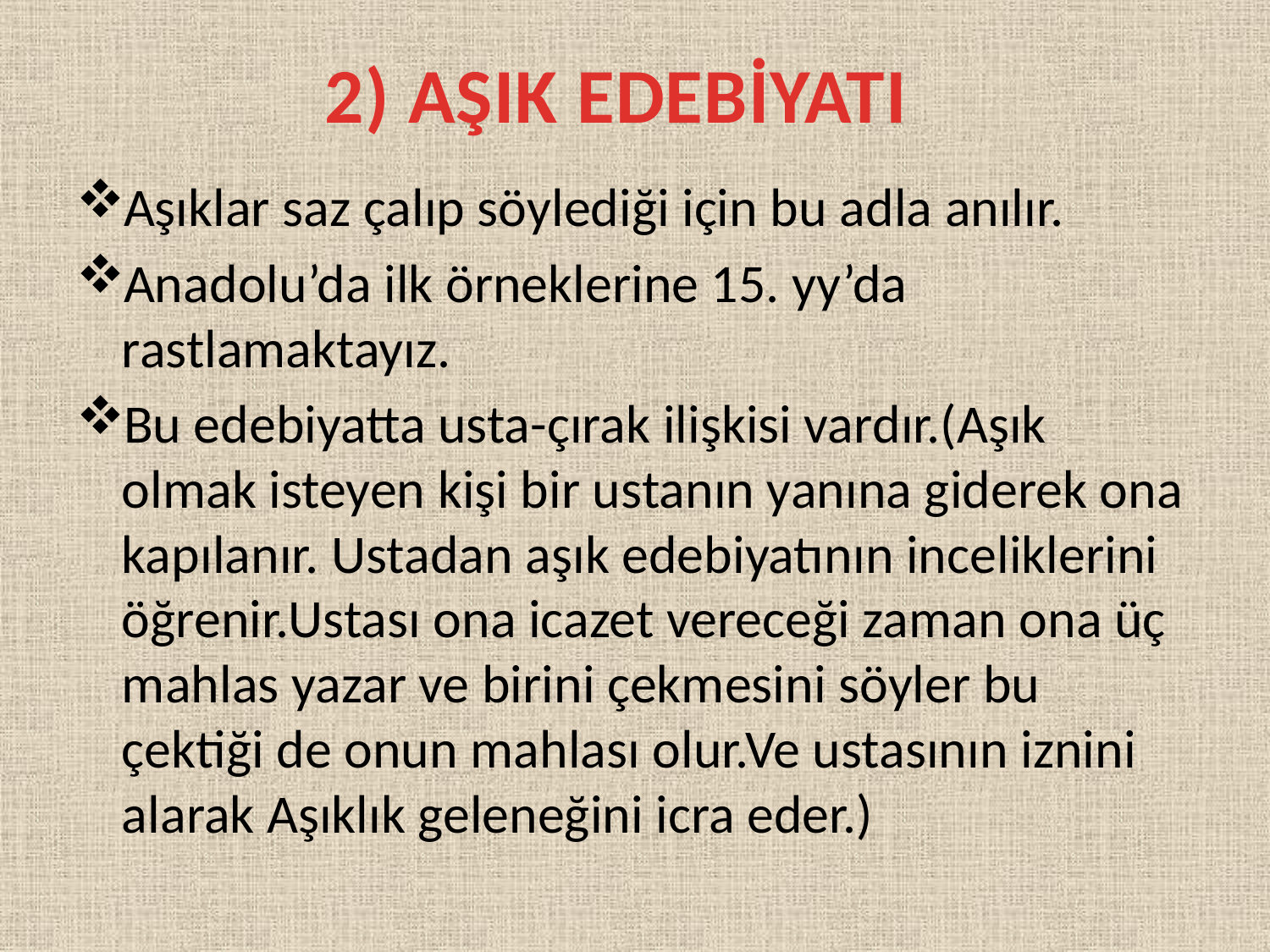

# 2) AŞIK EDEBİYATI
Aşıklar saz çalıp söylediği için bu adla anılır.
Anadolu’da ilk örneklerine 15. yy’da rastlamaktayız.
Bu edebiyatta usta-çırak ilişkisi vardır.(Aşık olmak isteyen kişi bir ustanın yanına giderek ona kapılanır. Ustadan aşık edebiyatının inceliklerini öğrenir.Ustası ona icazet vereceği zaman ona üç mahlas yazar ve birini çekmesini söyler bu  çektiği de onun mahlası olur.Ve ustasının iznini alarak Aşıklık geleneğini icra eder.)